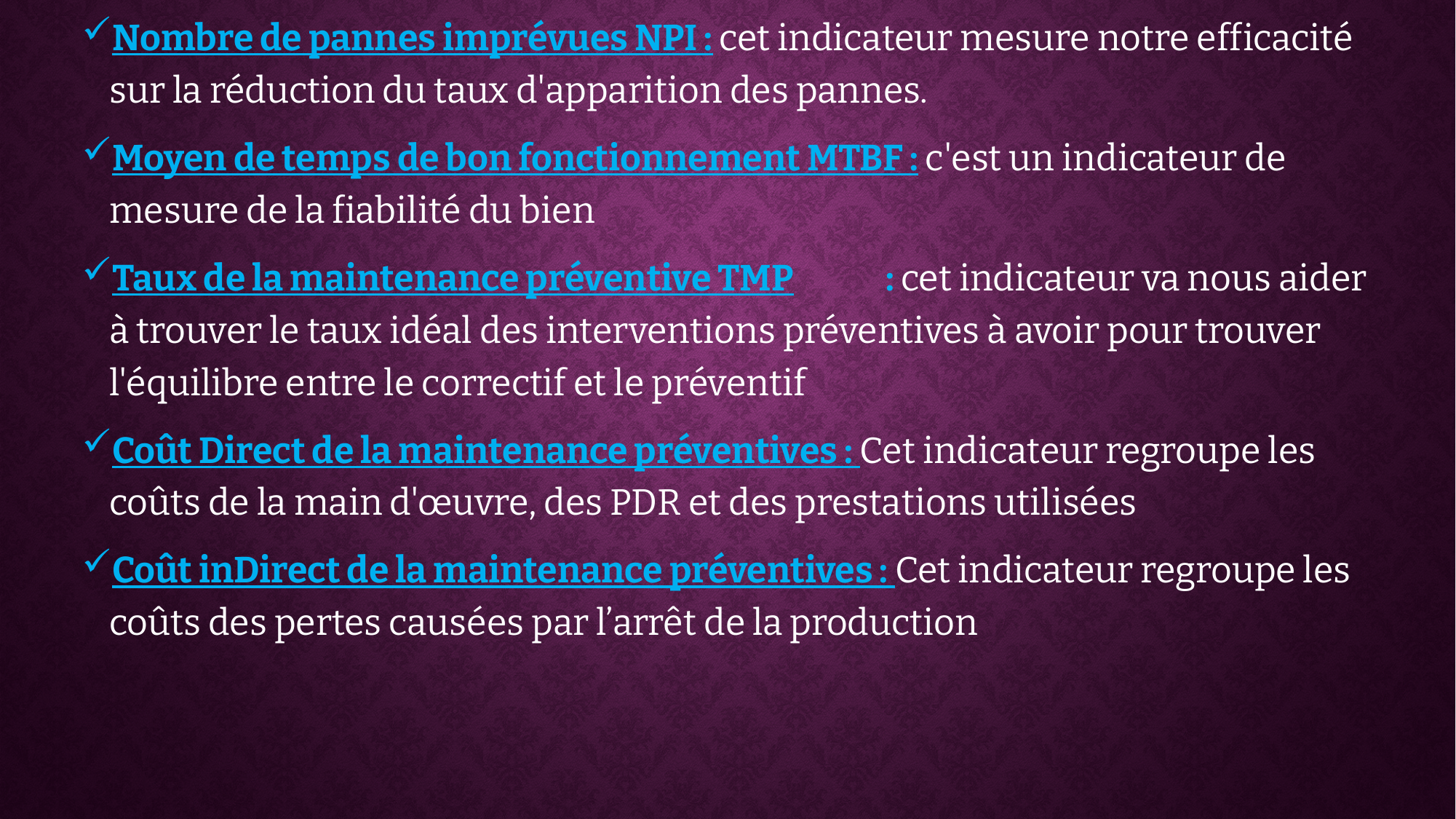

Nombre de pannes imprévues NPI : cet indicateur mesure notre efficacité sur la réduction du taux d'apparition des pannes.
Moyen de temps de bon fonctionnement MTBF : c'est un indicateur de mesure de la fiabilité du bien
Taux de la maintenance préventive TMP              : cet indicateur va nous aider à trouver le taux idéal des interventions préventives à avoir pour trouver l'équilibre entre le correctif et le préventif
Coût Direct de la maintenance préventives : Cet indicateur regroupe les coûts de la main d'œuvre, des PDR et des prestations utilisées
Coût inDirect de la maintenance préventives : Cet indicateur regroupe les coûts des pertes causées par l’arrêt de la production